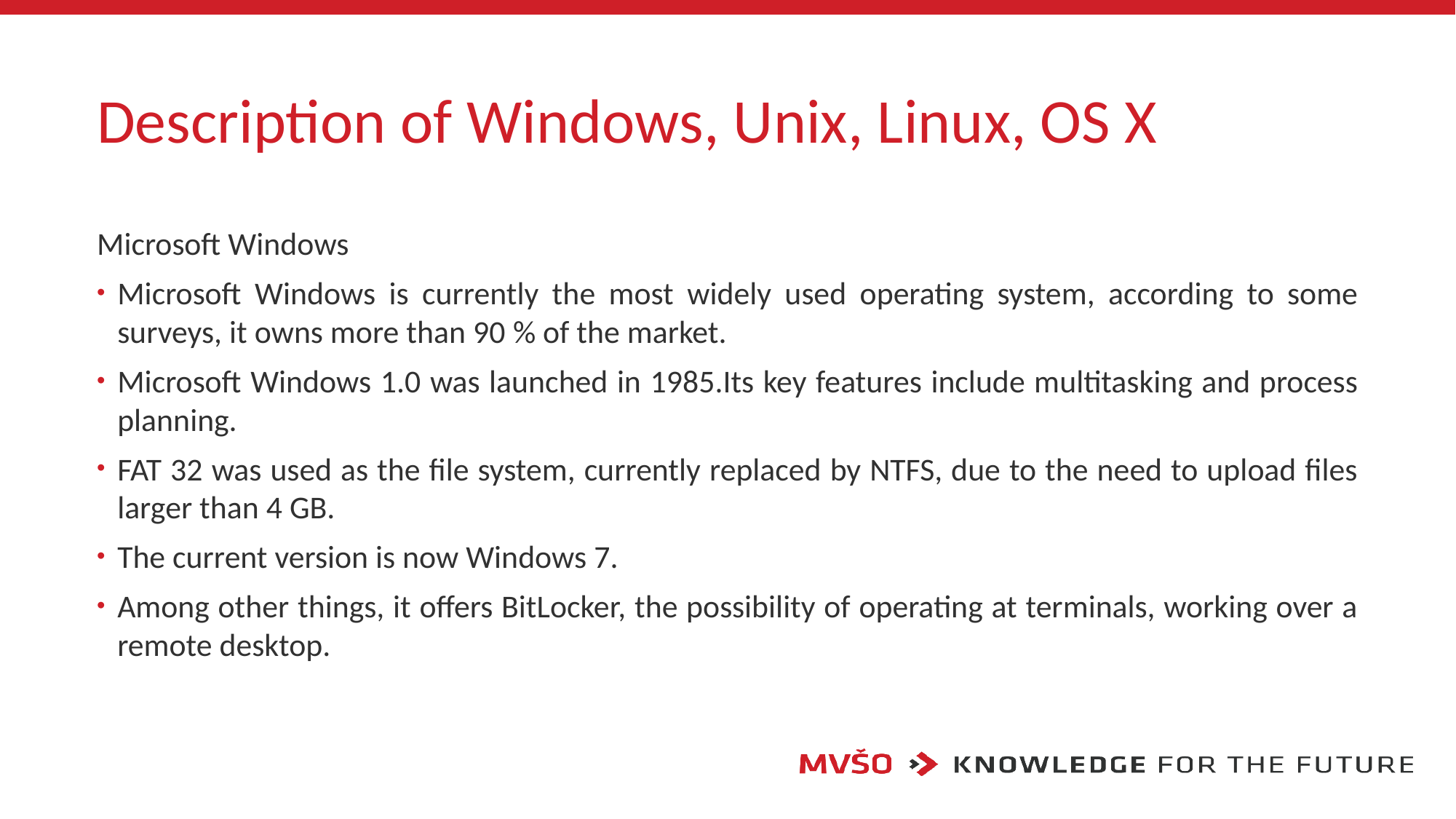

# Description of Windows, Unix, Linux, OS X
Microsoft Windows
Microsoft Windows is currently the most widely used operating system, according to some surveys, it owns more than 90 % of the market.
Microsoft Windows 1.0 was launched in 1985.Its key features include multitasking and process planning.
FAT 32 was used as the file system, currently replaced by NTFS, due to the need to upload files larger than 4 GB.
The current version is now Windows 7.
Among other things, it offers BitLocker, the possibility of operating at terminals, working over a remote desktop.